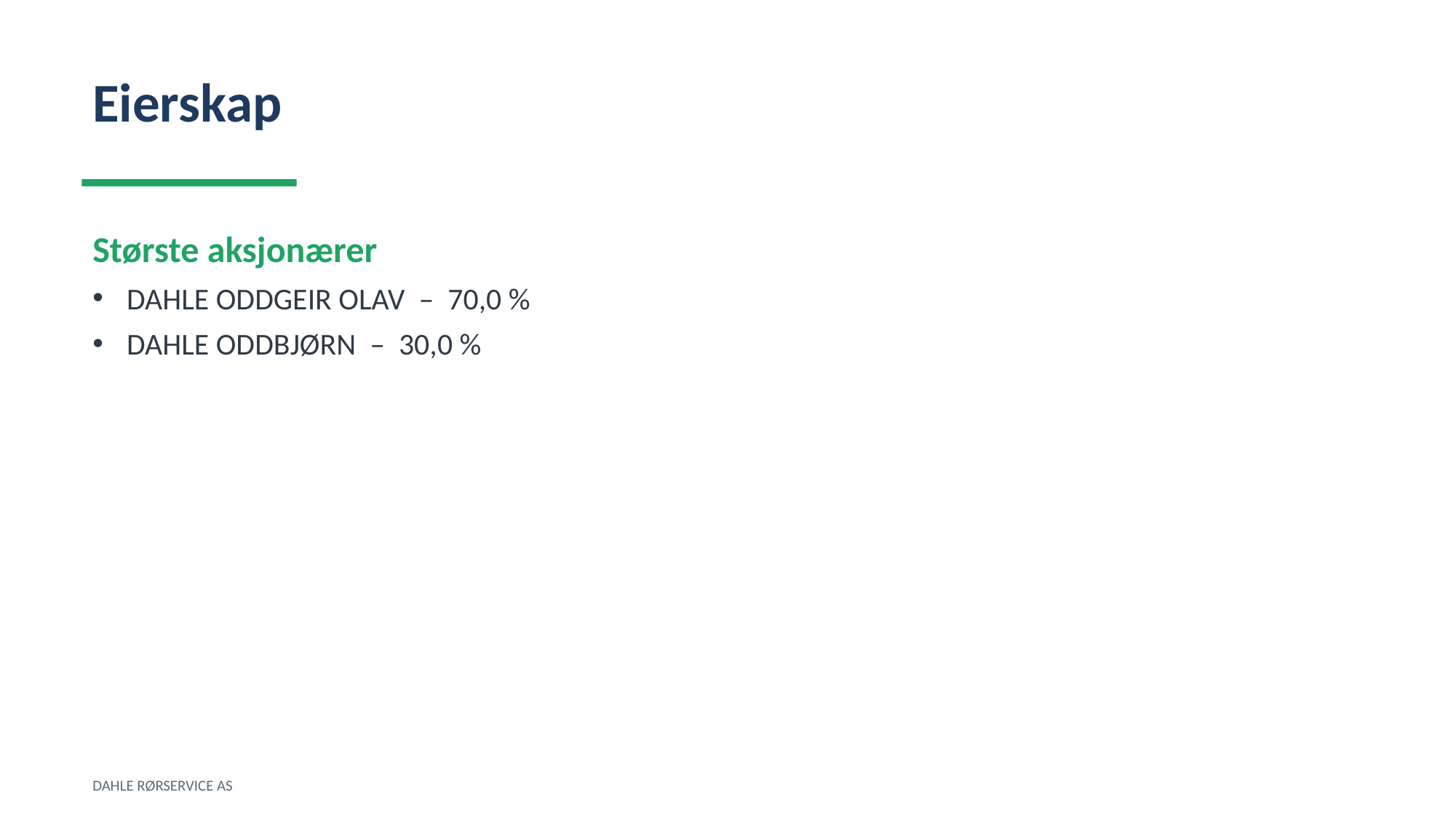

Eierskap

Største aksjonærer
DAHLE ODDGEIR OLAV  –  70,0 %
DAHLE ODDBJØRN  –  30,0 %
DAHLE RØRSERVICE AS